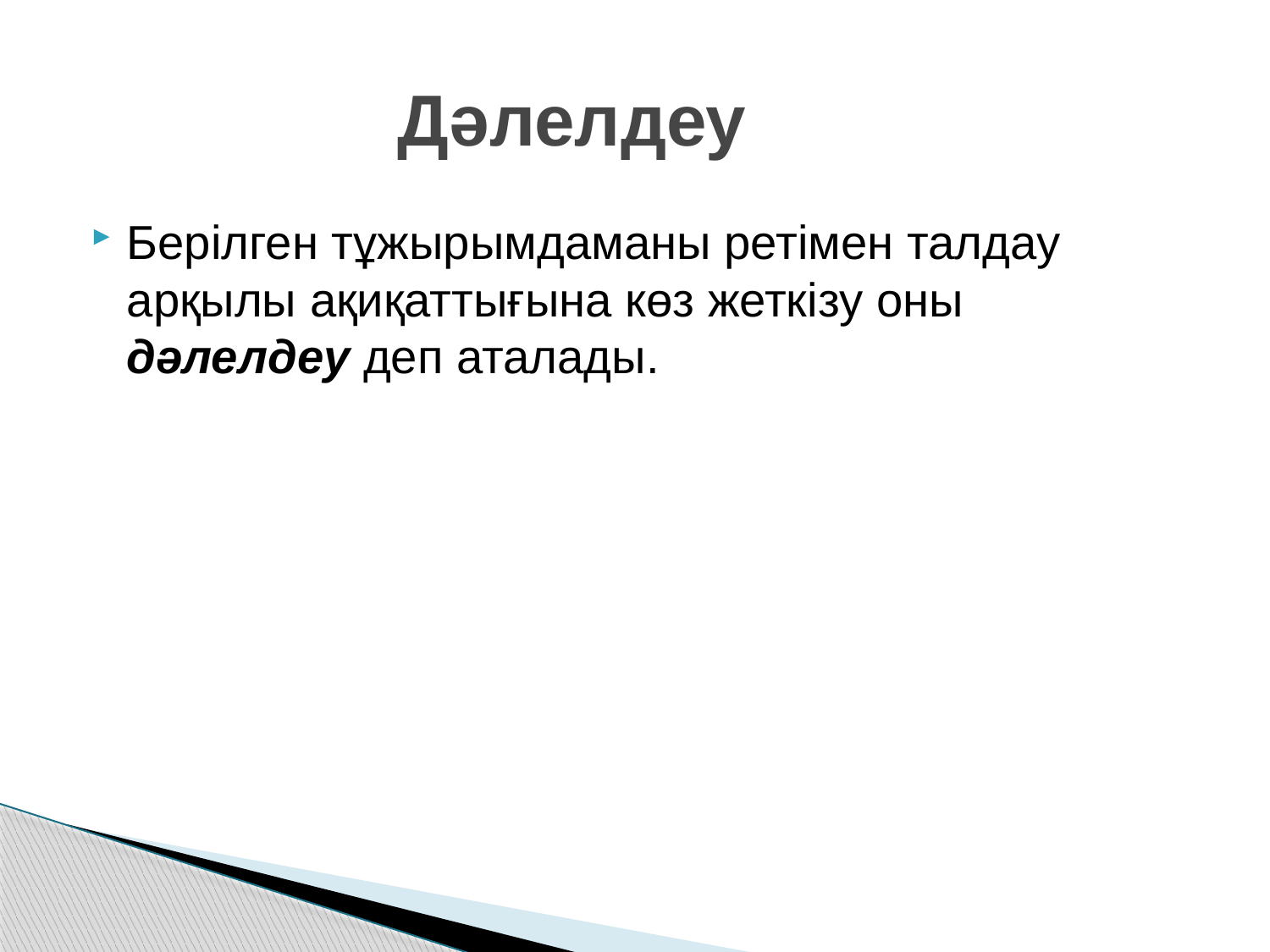

# Дәлелдеу
Берілген тұжырымдаманы ретімен талдау арқылы ақиқаттығына көз жеткізу оны дәлелдеу деп аталады.